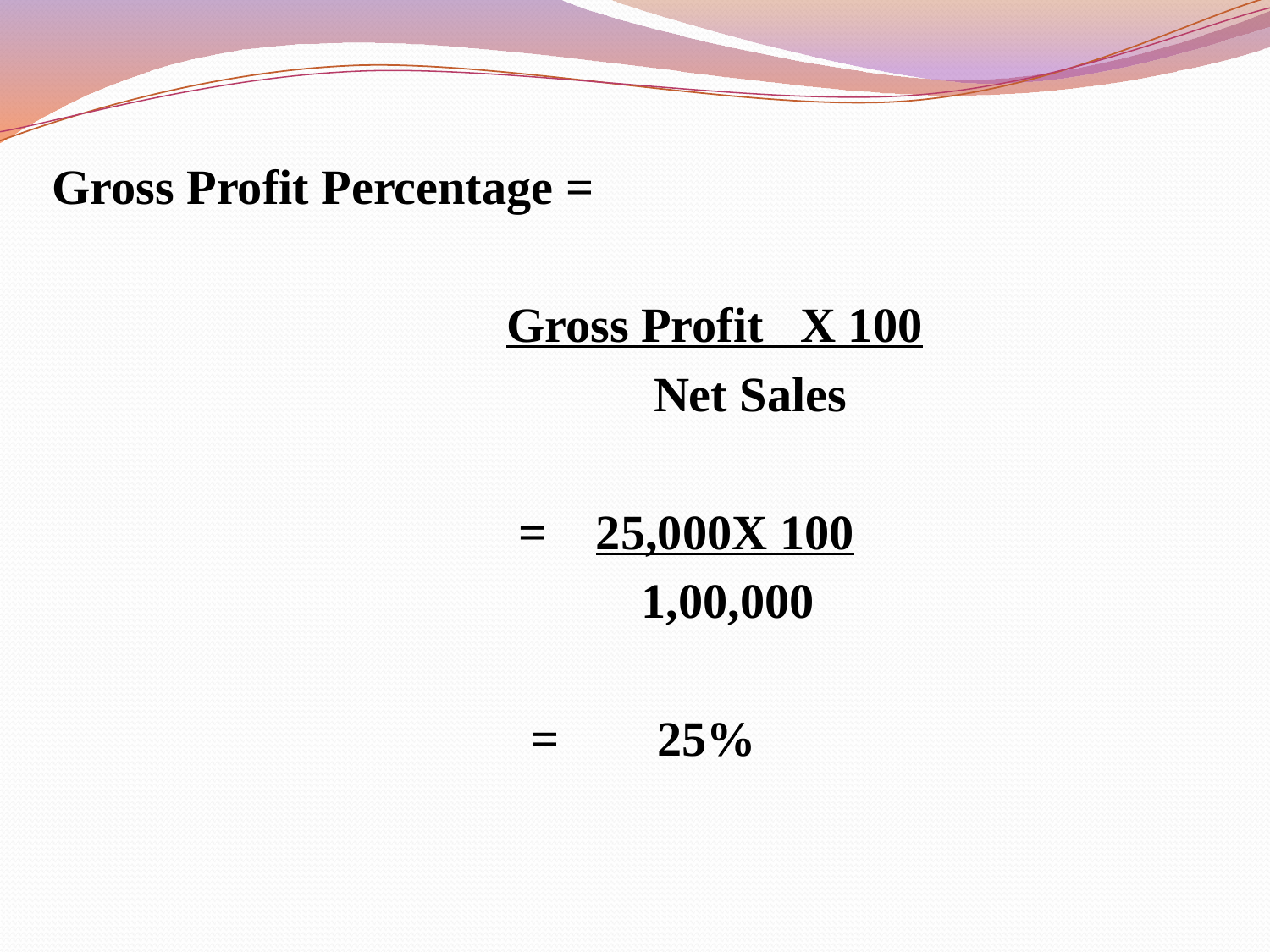

#
Gross Profit Percentage =

                                     Gross Profit   X 100
                                                 Net Sales

                                      =    25,000X 100
                                                1,00,000

                                       =        25%